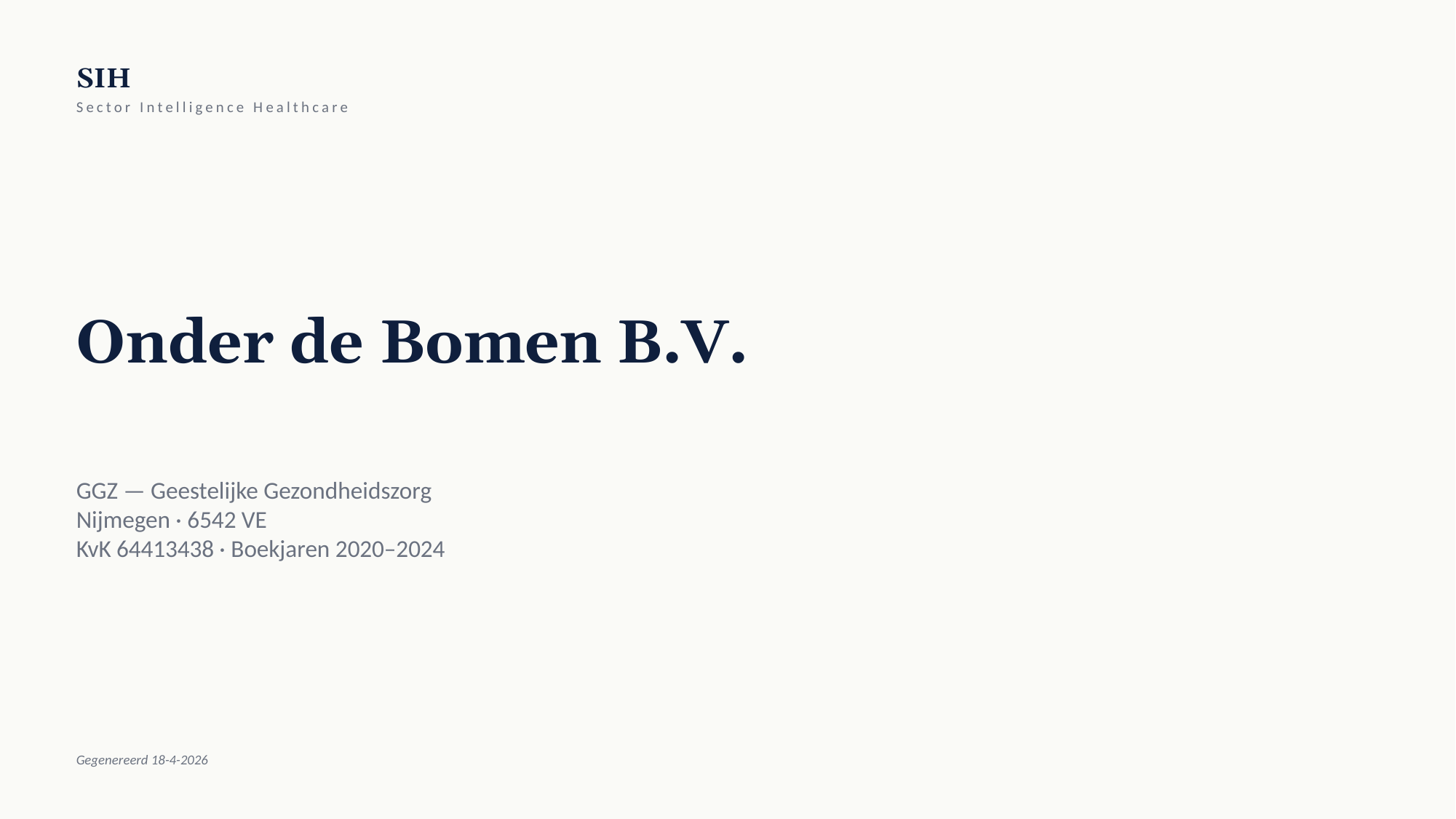

SIH
Sector Intelligence Healthcare
Onder de Bomen B.V.
GGZ — Geestelijke Gezondheidszorg
Nijmegen · 6542 VE
KvK 64413438 · Boekjaren 2020–2024
Gegenereerd 18-4-2026